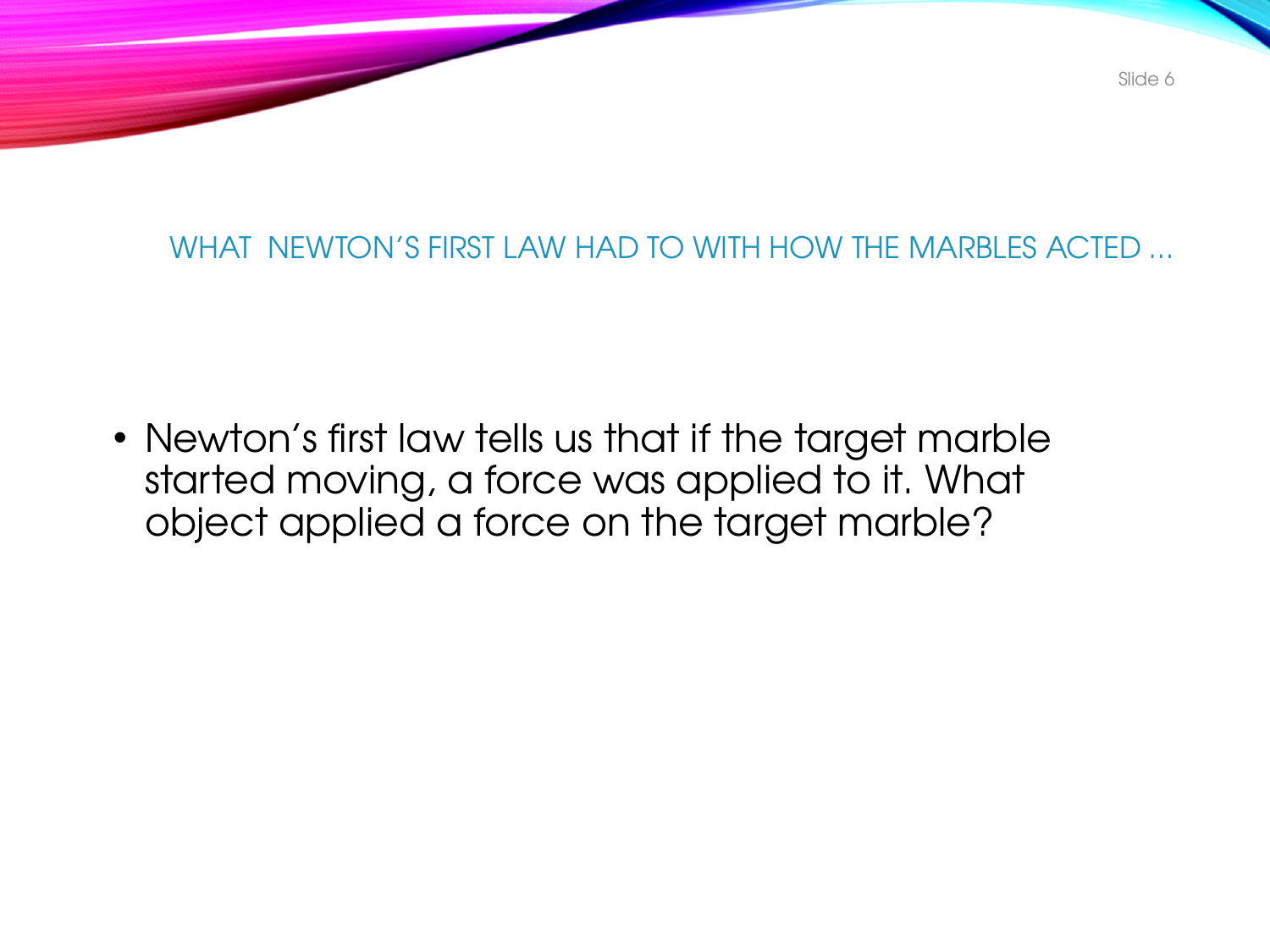

Slide 6
# What  Newton’s first law had to with how the marbles acted …
Newton’s first law tells us that if the target marble started moving, a force was applied to it. What object applied a force on the target marble?